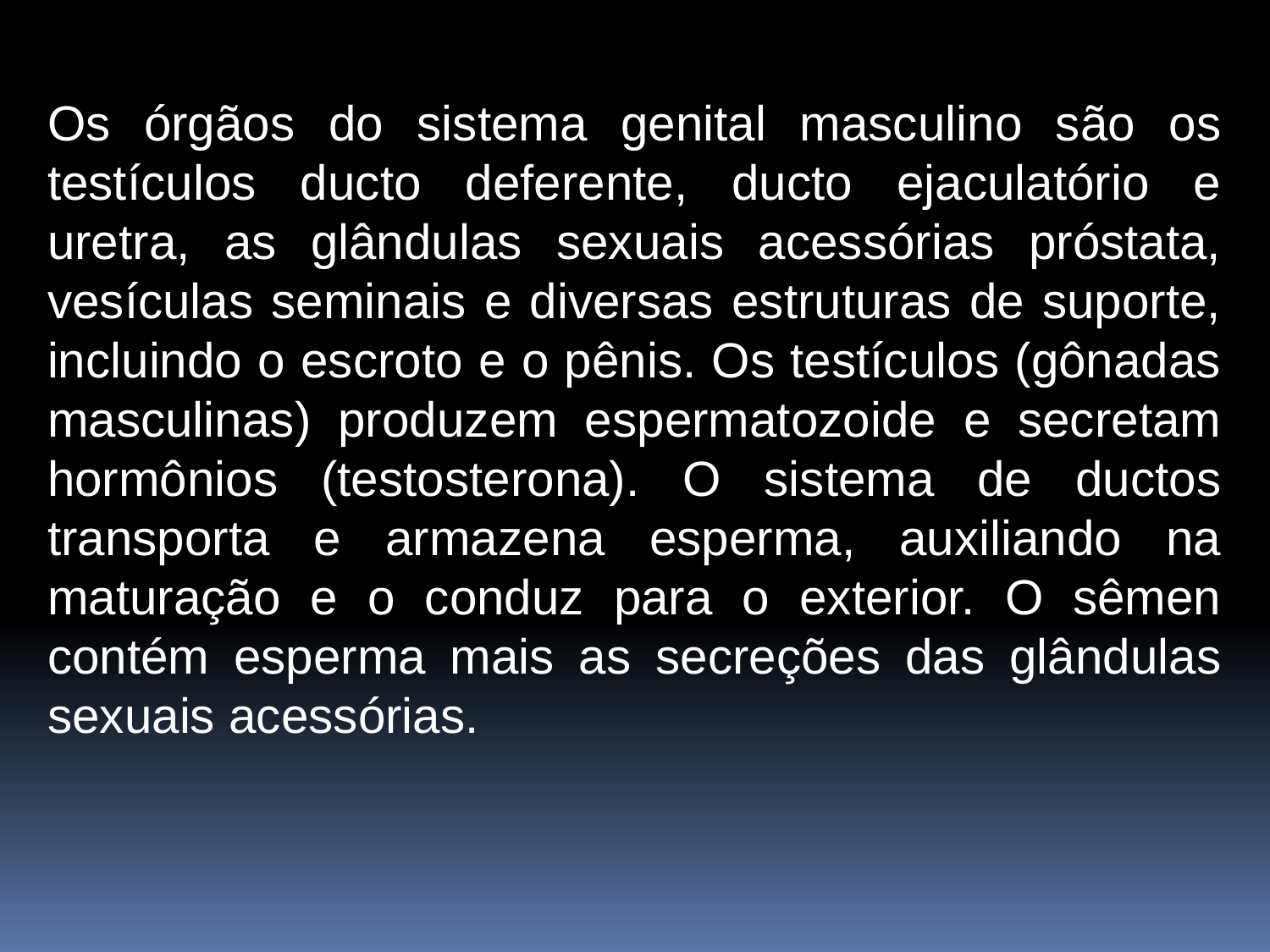

Os órgãos do sistema genital masculino são os testículos ducto deferente, ducto ejaculatório e uretra, as glândulas sexuais acessórias próstata, vesículas seminais e diversas estruturas de suporte, incluindo o escroto e o pênis. Os testículos (gônadas masculinas) produzem espermatozoide e secretam hormônios (testosterona). O sistema de ductos transporta e armazena esperma, auxiliando na maturação e o conduz para o exterior. O sêmen contém esperma mais as secreções das glândulas sexuais acessórias.